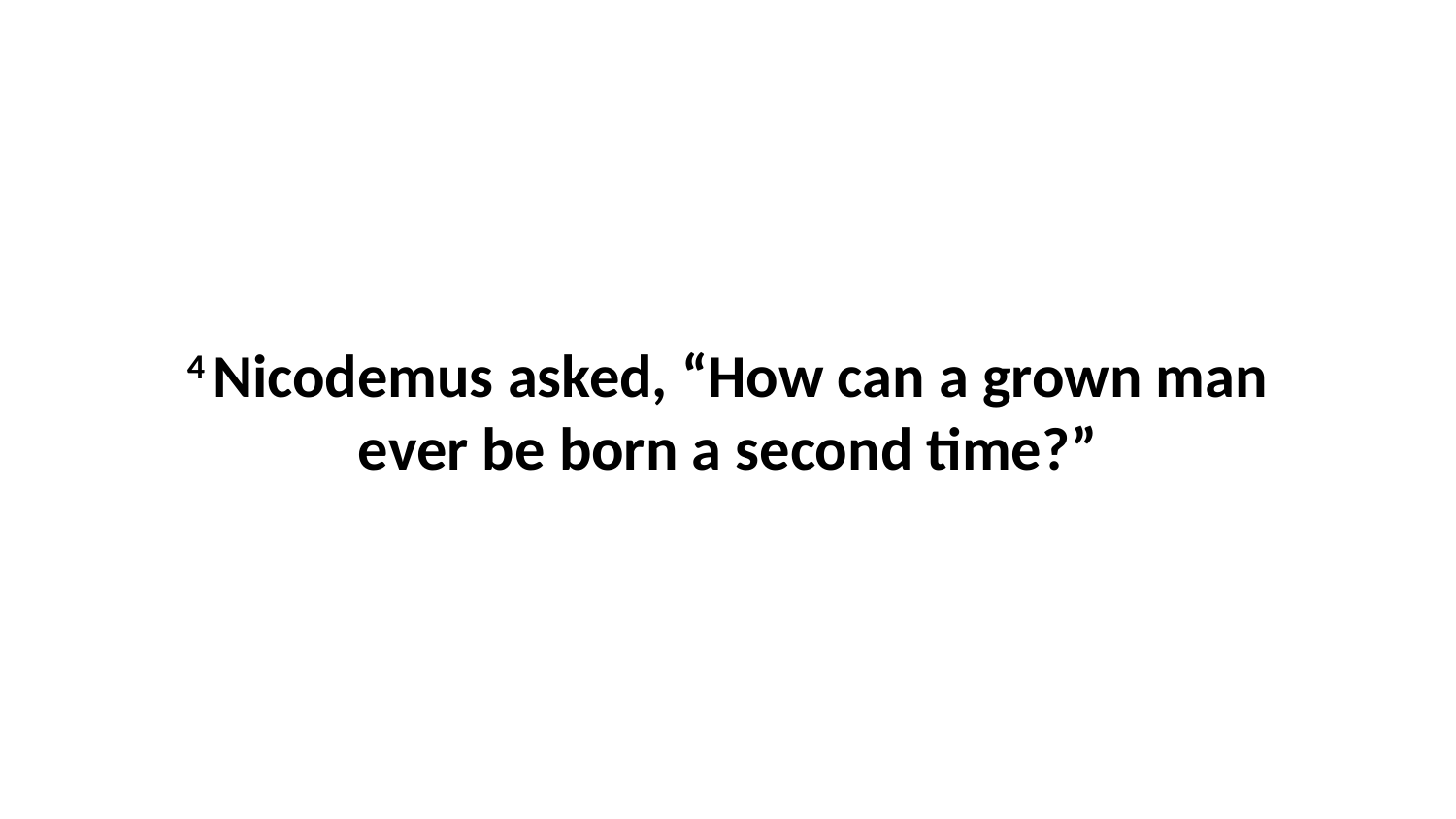

4 Nicodemus asked, “How can a grown man ever be born a second time?”